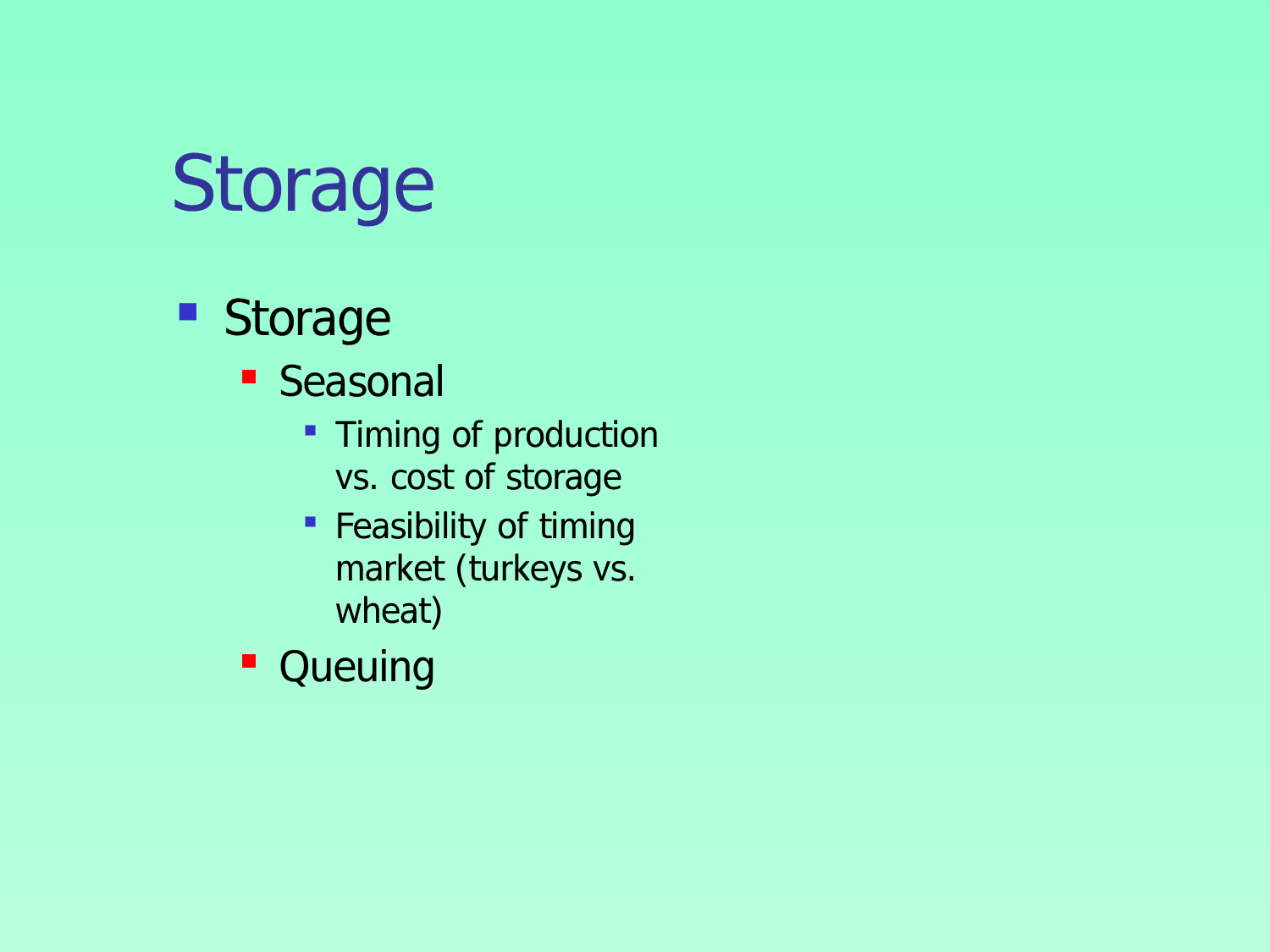

# Storage
Storage
Seasonal
Timing of production vs. cost of storage
Feasibility of timing market (turkeys vs. wheat)
Queuing